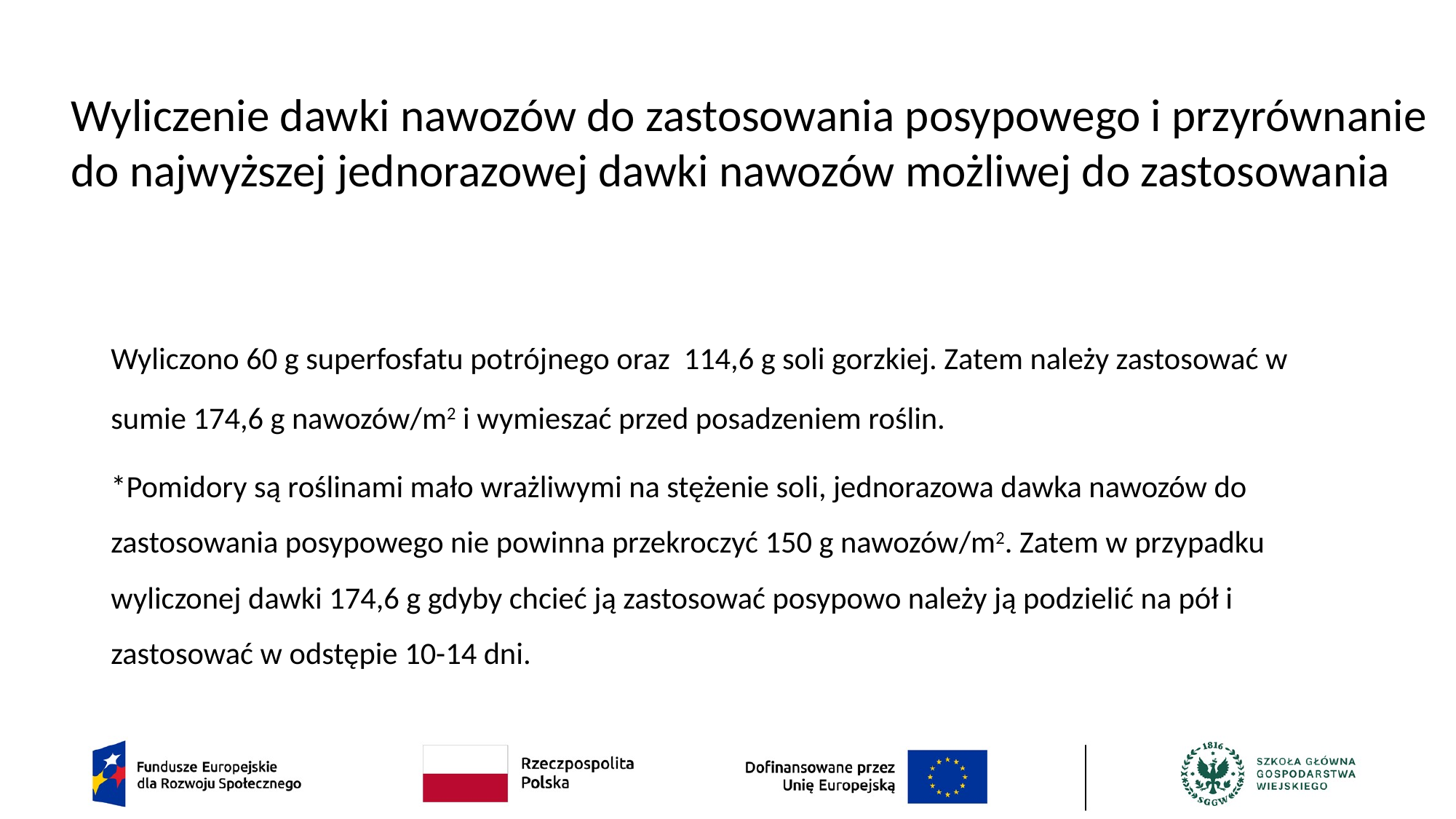

# Wyliczenie dawki nawozów do zastosowania posypowego i przyrównanie do najwyższej jednorazowej dawki nawozów możliwej do zastosowania
Wyliczono 60 g superfosfatu potrójnego oraz  114,6 g soli gorzkiej. Zatem należy zastosować w sumie 174,6 g nawozów/m2 i wymieszać przed posadzeniem roślin.
*Pomidory są roślinami mało wrażliwymi na stężenie soli, jednorazowa dawka nawozów do zastosowania posypowego nie powinna przekroczyć 150 g nawozów/m2. Zatem w przypadku wyliczonej dawki 174,6 g gdyby chcieć ją zastosować posypowo należy ją podzielić na pół i zastosować w odstępie 10-14 dni.